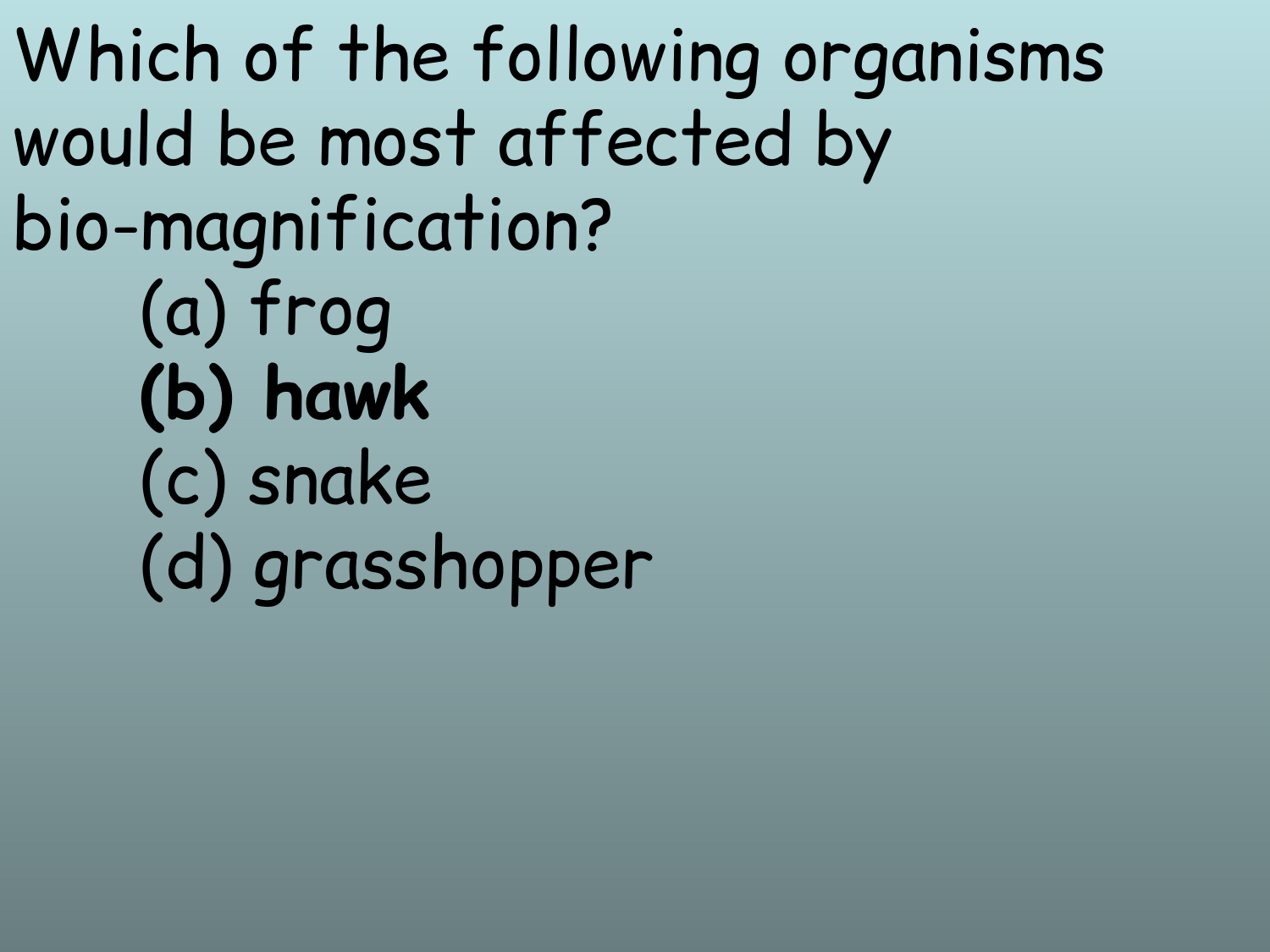

Which of the following organisms would be most affected by
bio-magnification?
	(a) frog
	(b) hawk
	(c) snake
	(d) grasshopper